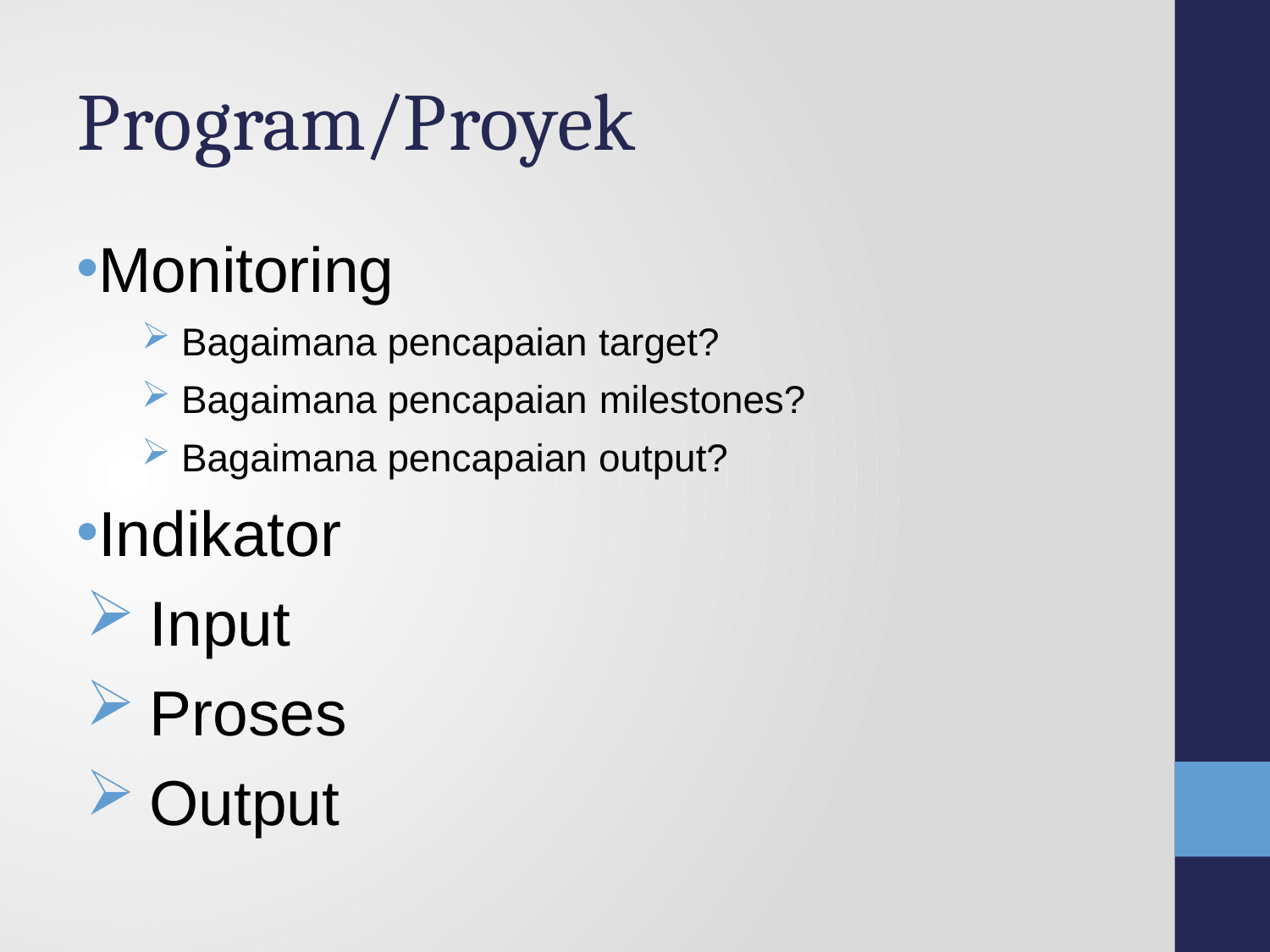

# Program/Proyek
Monitoring
Bagaimana pencapaian target?
Bagaimana pencapaian milestones?
Bagaimana pencapaian output?
Indikator
Input
Proses
Output